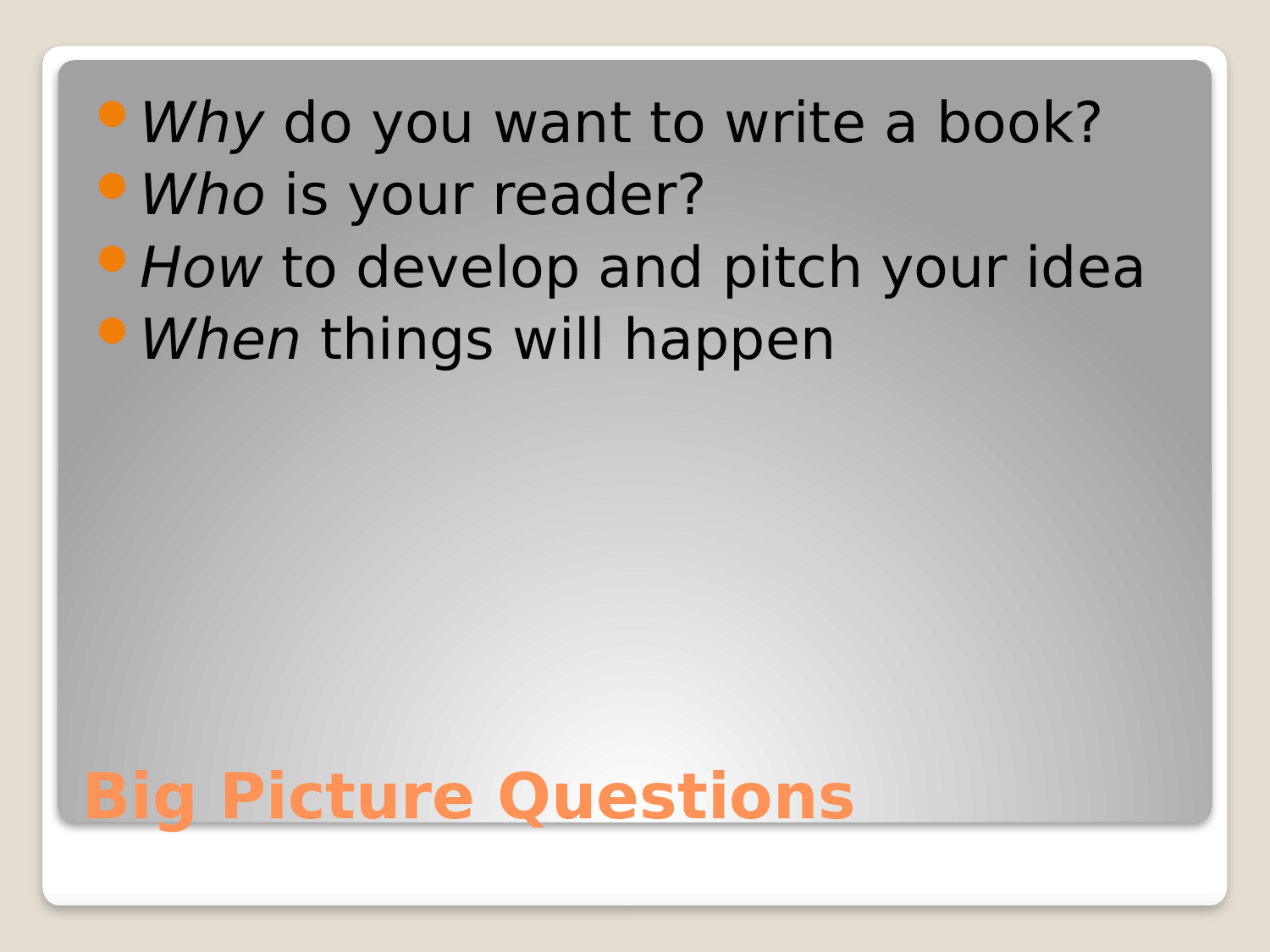

Why do you want to write a book?
Who is your reader?
How to develop and pitch your idea
When things will happen

# Big Picture Questions